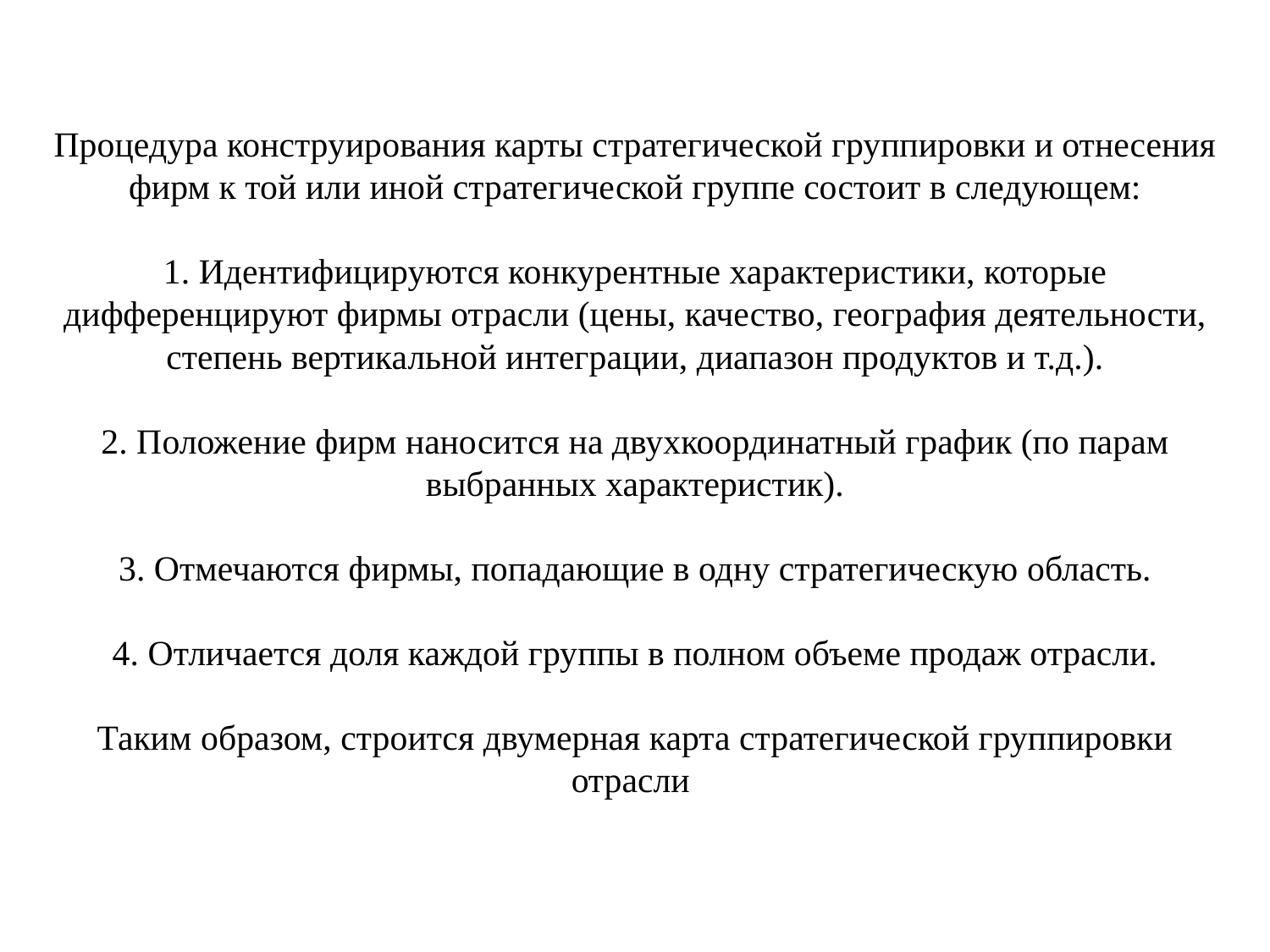

# Процедура конструирования карты стратегической группировки и отнесения фирм к той или иной стратегической группе состоит в следующем: 1. Идентифицируются конкурентные характеристики, которые дифференцируют фирмы отрасли (цены, качество, география деятельности, степень вертикальной интеграции, диапазон продуктов и т.д.). 2. Положение фирм наносится на двухкоординатный график (по парам выбранных характеристик). 3. Отмечаются фирмы, попадающие в одну стратегическую область. 4. Отличается доля каждой группы в полном объеме продаж отрасли. Таким образом, строится двумерная карта стратегической группировки отрасли